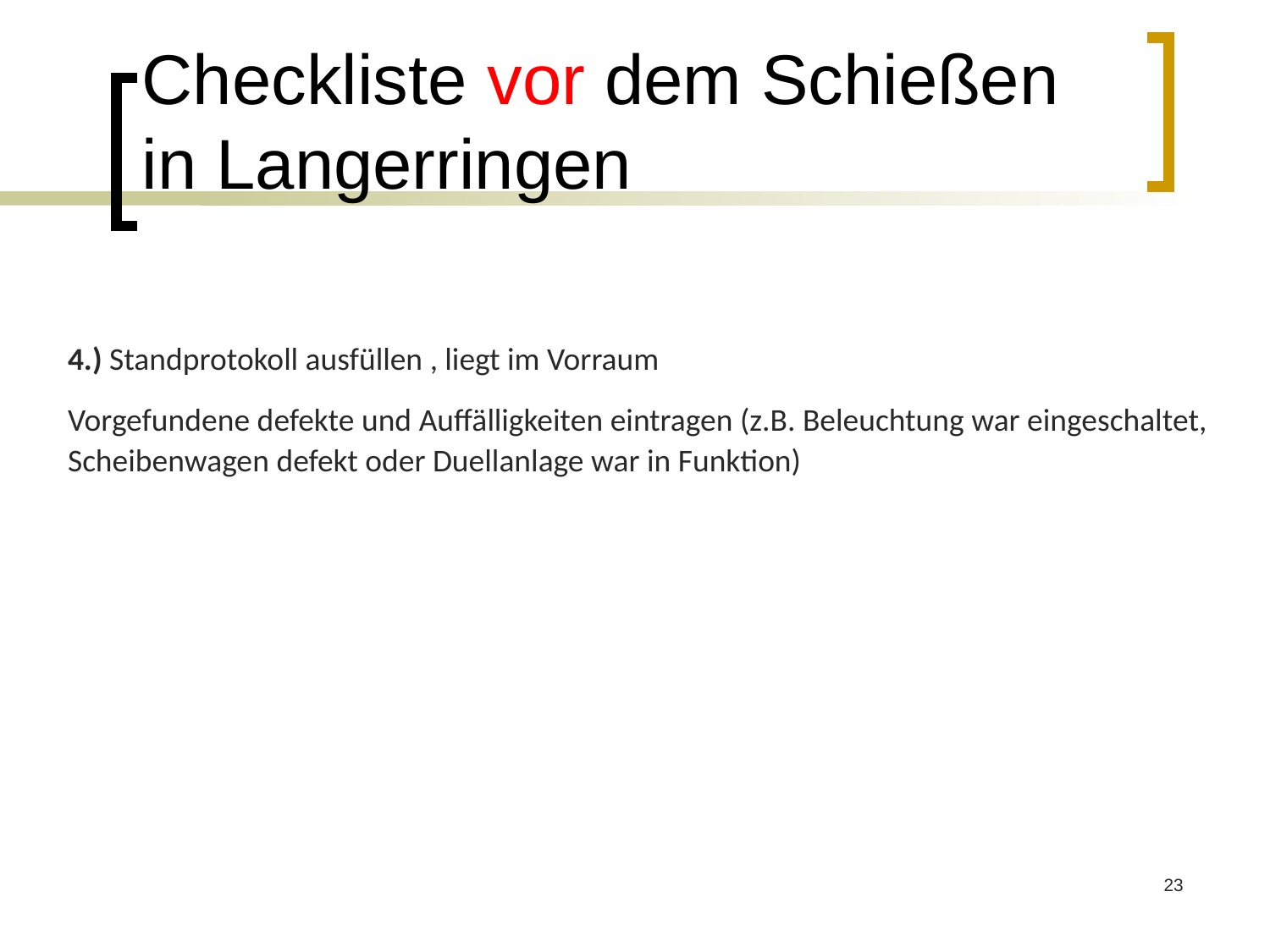

# Checkliste vor dem Schießen in Langerringen

4.) Standprotokoll ausfüllen , liegt im Vorraum
Vorgefundene defekte und Auffälligkeiten eintragen (z.B. Beleuchtung war eingeschaltet, Scheibenwagen defekt oder Duellanlage war in Funktion)

23